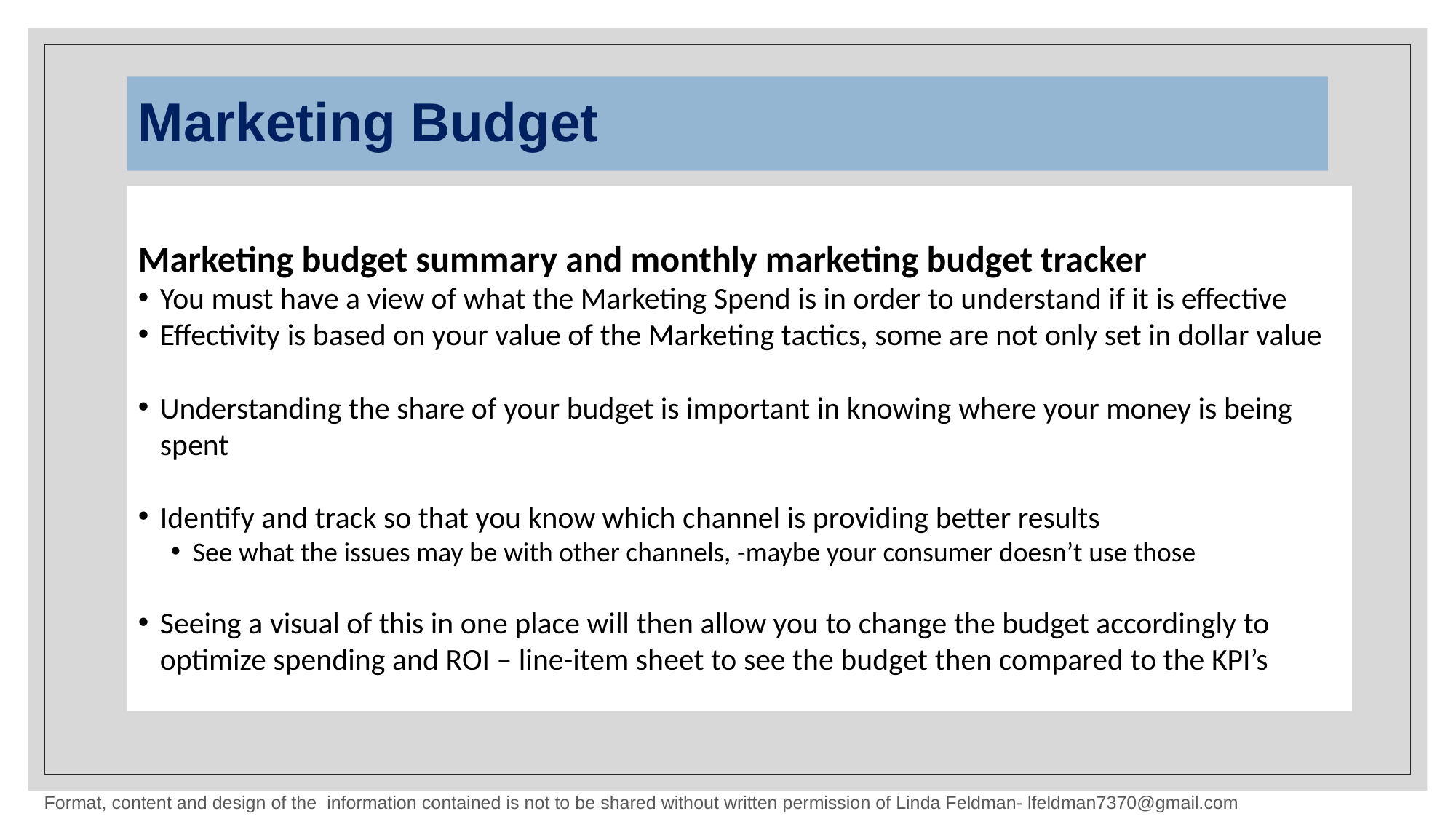

# Marketing Budget

Marketing budget summary and monthly marketing budget tracker
You must have a view of what the Marketing Spend is in order to understand if it is effective
Effectivity is based on your value of the Marketing tactics, some are not only set in dollar value

Understanding the share of your budget is important in knowing where your money is being spent

Identify and track so that you know which channel is providing better results
See what the issues may be with other channels, -maybe your consumer doesn’t use those

Seeing a visual of this in one place will then allow you to change the budget accordingly to optimize spending and ROI – line-item sheet to see the budget then compared to the KPI’s

Format, content and design of the  information contained is not to be shared without written permission of Linda Feldman- lfeldman7370@gmail.com